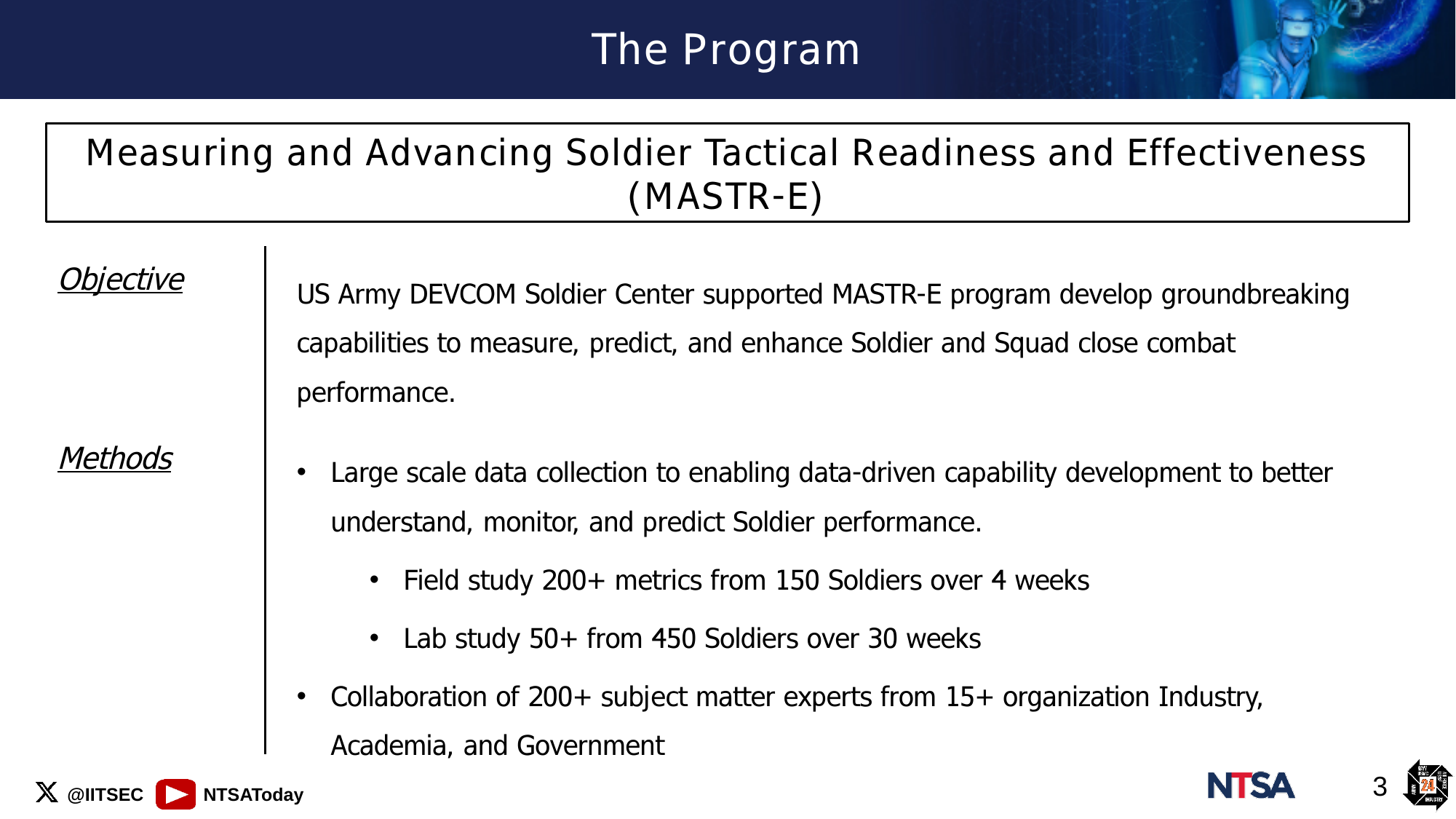

# The Program
Measuring and Advancing Soldier Tactical Readiness and Effectiveness (MASTR-E)
Objective
US Army DEVCOM Soldier Center supported MASTR-E program develop groundbreaking capabilities to measure, predict, and enhance Soldier and Squad close combat performance.
Methods
Large scale data collection to enabling data-driven capability development to better understand, monitor, and predict Soldier performance.
Field study 200+ metrics from 150 Soldiers over 4 weeks
Lab study 50+ from 450 Soldiers over 30 weeks
Collaboration of 200+ subject matter experts from 15+ organization Industry, Academia, and Government

3